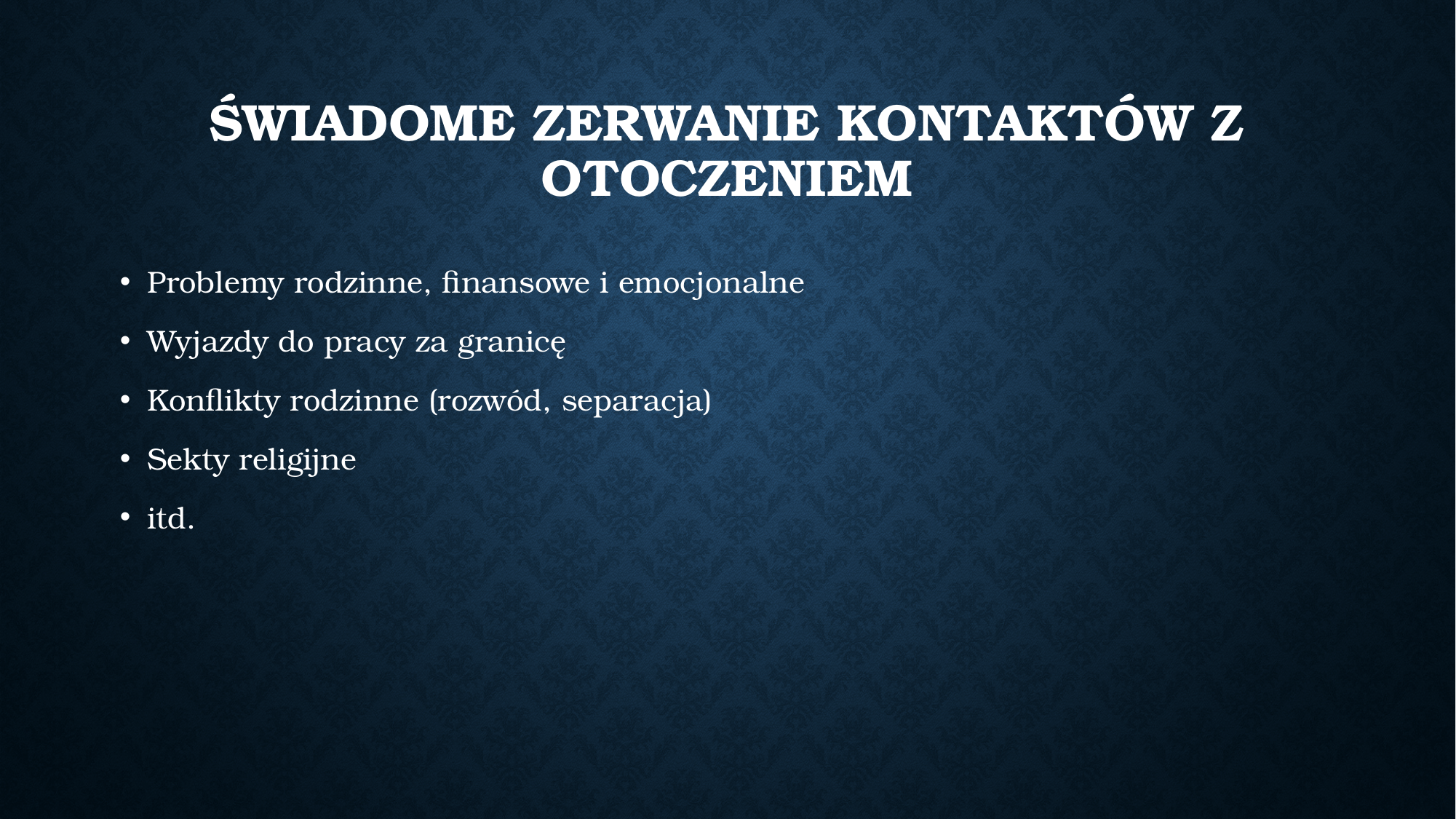

# Świadome zerwanie kontaktów z otoczeniem
Problemy rodzinne, finansowe i emocjonalne
Wyjazdy do pracy za granicę
Konflikty rodzinne (rozwód, separacja)
Sekty religijne
itd.